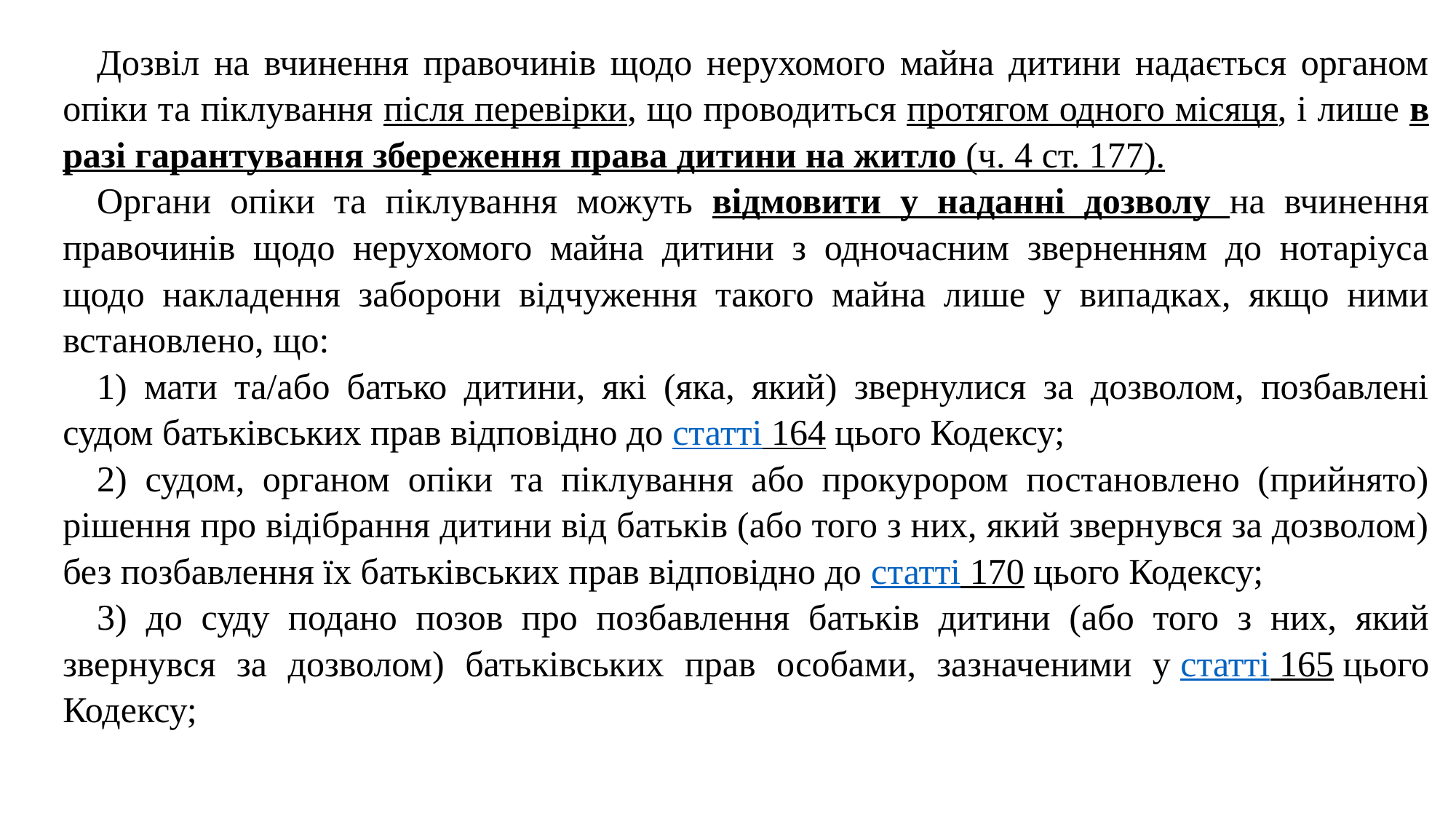

Дозвіл на вчинення правочинів щодо нерухомого майна дитини надається органом опіки та піклування після перевірки, що проводиться протягом одного місяця, і лише в разі гарантування збереження права дитини на житло (ч. 4 ст. 177).
Органи опіки та піклування можуть відмовити у наданні дозволу на вчинення правочинів щодо нерухомого майна дитини з одночасним зверненням до нотаріуса щодо накладення заборони відчуження такого майна лише у випадках, якщо ними встановлено, що:
1) мати та/або батько дитини, які (яка, який) звернулися за дозволом, позбавлені судом батьківських прав відповідно до статті 164 цього Кодексу;
2) судом, органом опіки та піклування або прокурором постановлено (прийнято) рішення про відібрання дитини від батьків (або того з них, який звернувся за дозволом) без позбавлення їх батьківських прав відповідно до статті 170 цього Кодексу;
3) до суду подано позов про позбавлення батьків дитини (або того з них, який звернувся за дозволом) батьківських прав особами, зазначеними у статті 165 цього Кодексу;